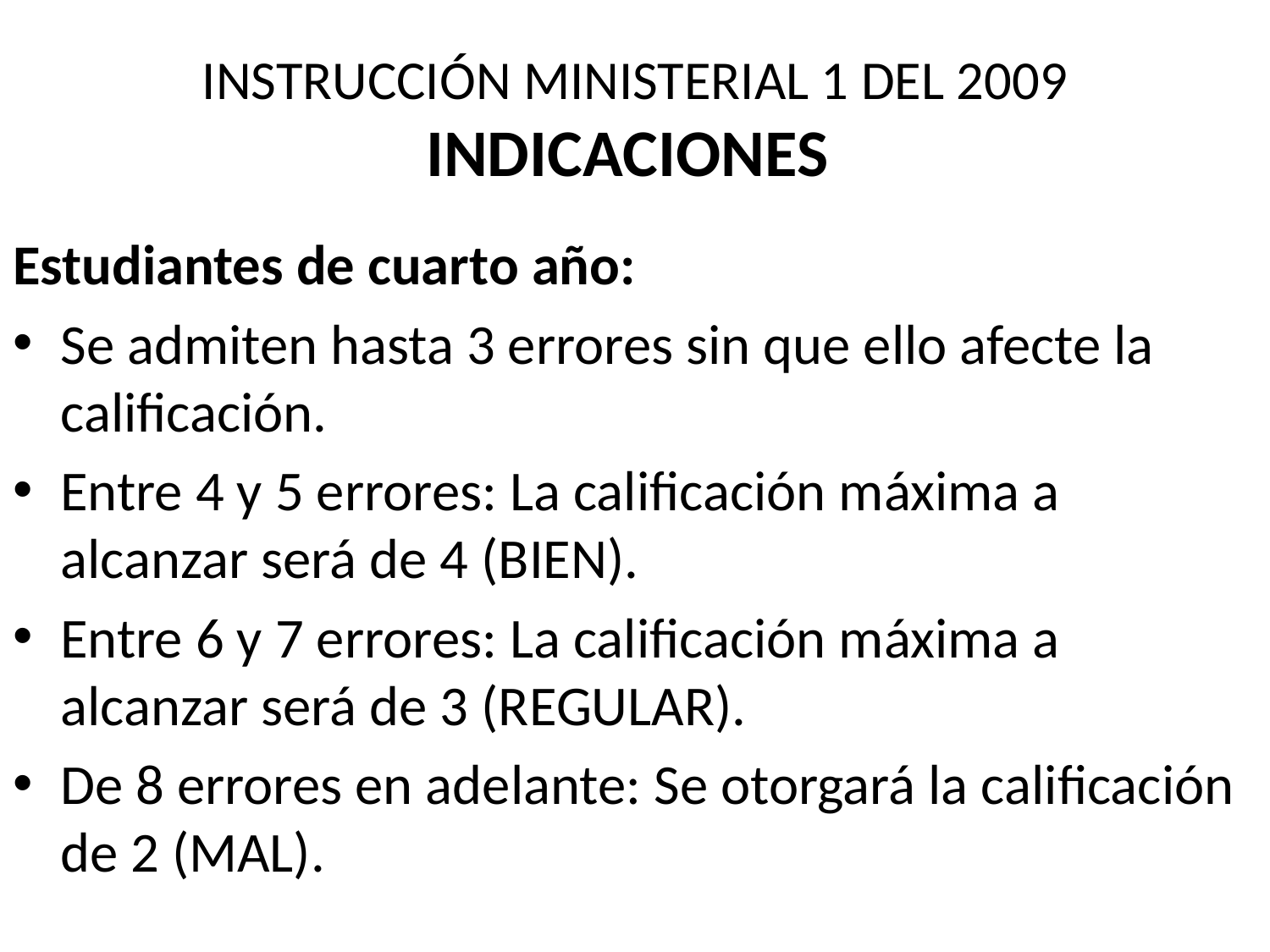

# INSTRUCCIÓN MINISTERIAL 1 DEL 2009 INDICACIONES
Estudiantes de cuarto año:
Se admiten hasta 3 errores sin que ello afecte la calificación.
Entre 4 y 5 errores: La calificación máxima a alcanzar será de 4 (BIEN).
Entre 6 y 7 errores: La calificación máxima a alcanzar será de 3 (REGULAR).
De 8 errores en adelante: Se otorgará la calificación de 2 (MAL).